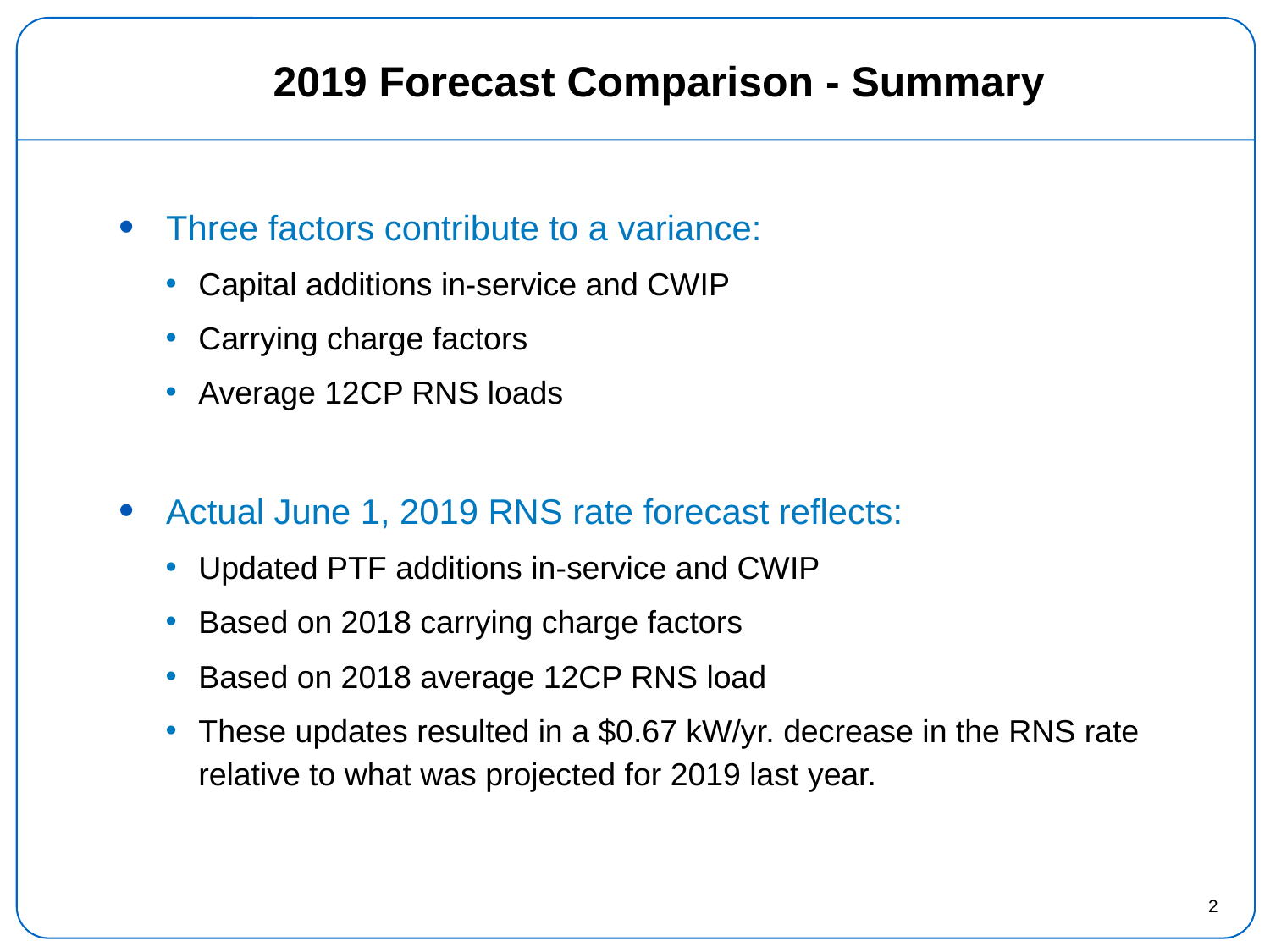

2019 Forecast Comparison - Summary
Three factors contribute to a variance:
Capital additions in-service and CWIP
Carrying charge factors
Average 12CP RNS loads

Actual June 1, 2019 RNS rate forecast reflects:
Updated PTF additions in-service and CWIP
Based on 2018 carrying charge factors
Based on 2018 average 12CP RNS load
These updates resulted in a $0.67 kW/yr. decrease in the RNS rate relative to what was projected for 2019 last year.